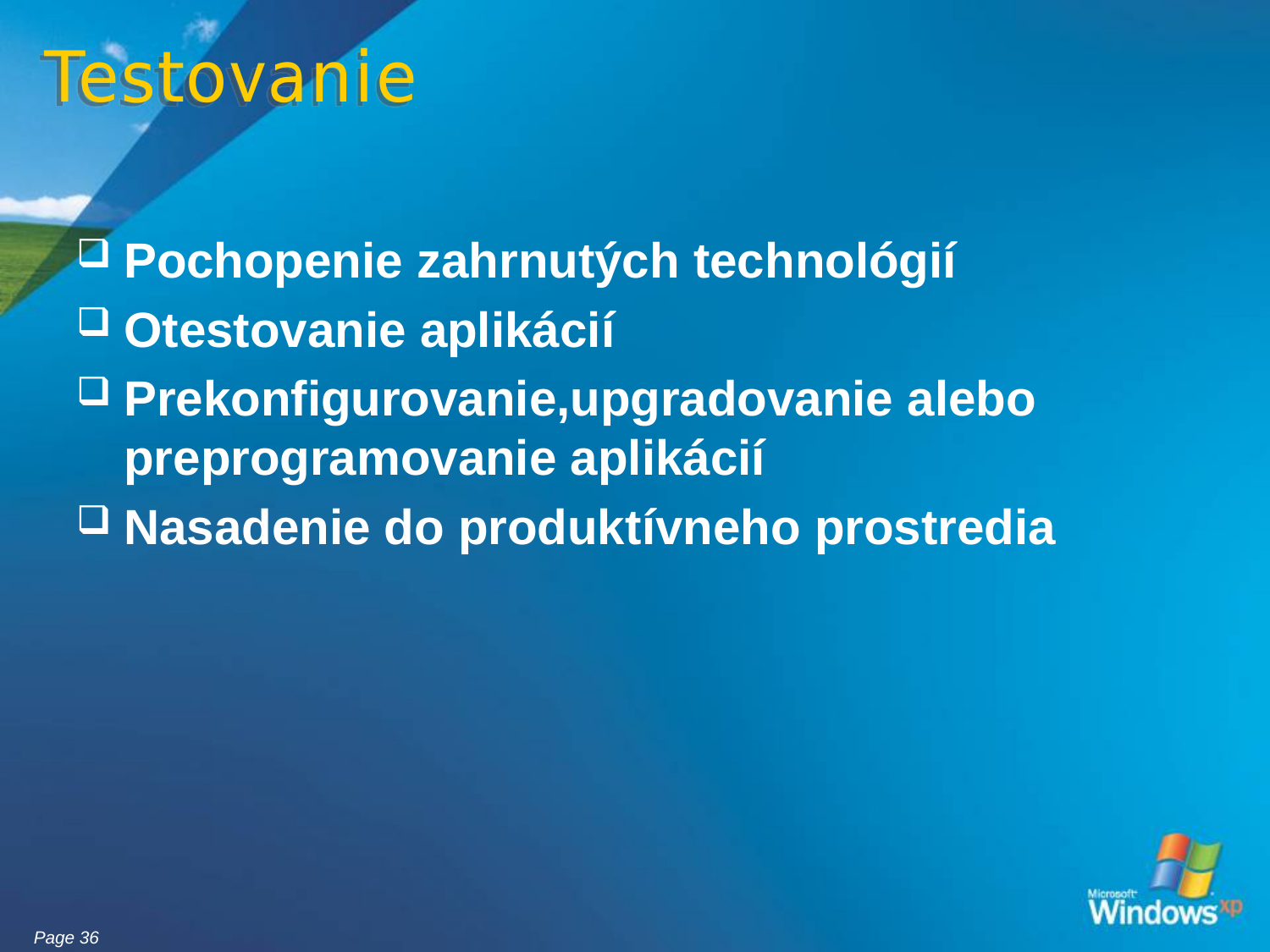

# Testovanie
Pochopenie zahrnutých technológií
Otestovanie aplikácií
Prekonfigurovanie,upgradovanie alebo preprogramovanie aplikácií
Nasadenie do produktívneho prostredia

Page 36